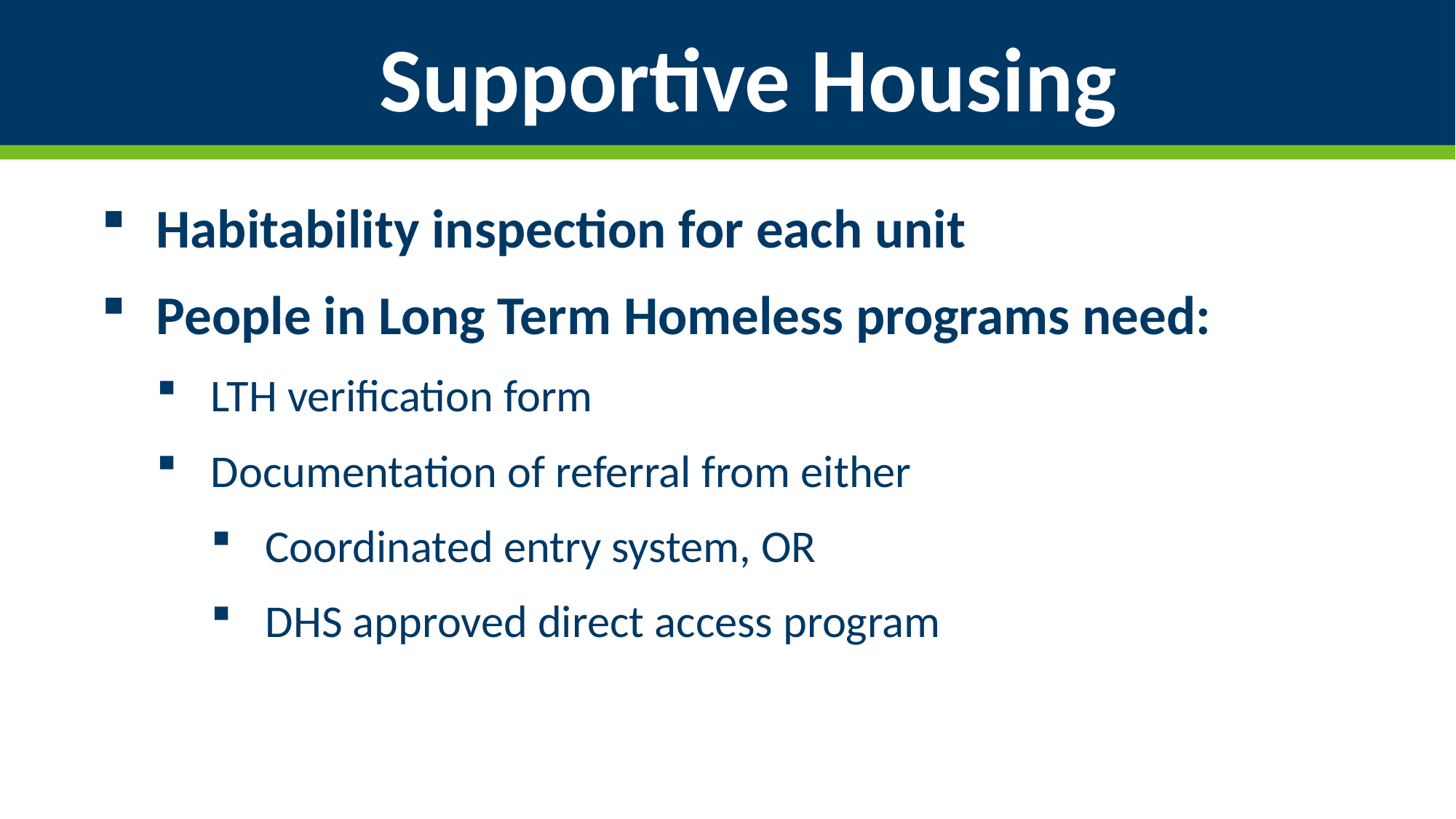

Supportive Housing
Habitability inspection for each unit
People in Long Term Homeless programs need:
LTH verification form
Documentation of referral from either
Coordinated entry system, OR
DHS approved direct access program